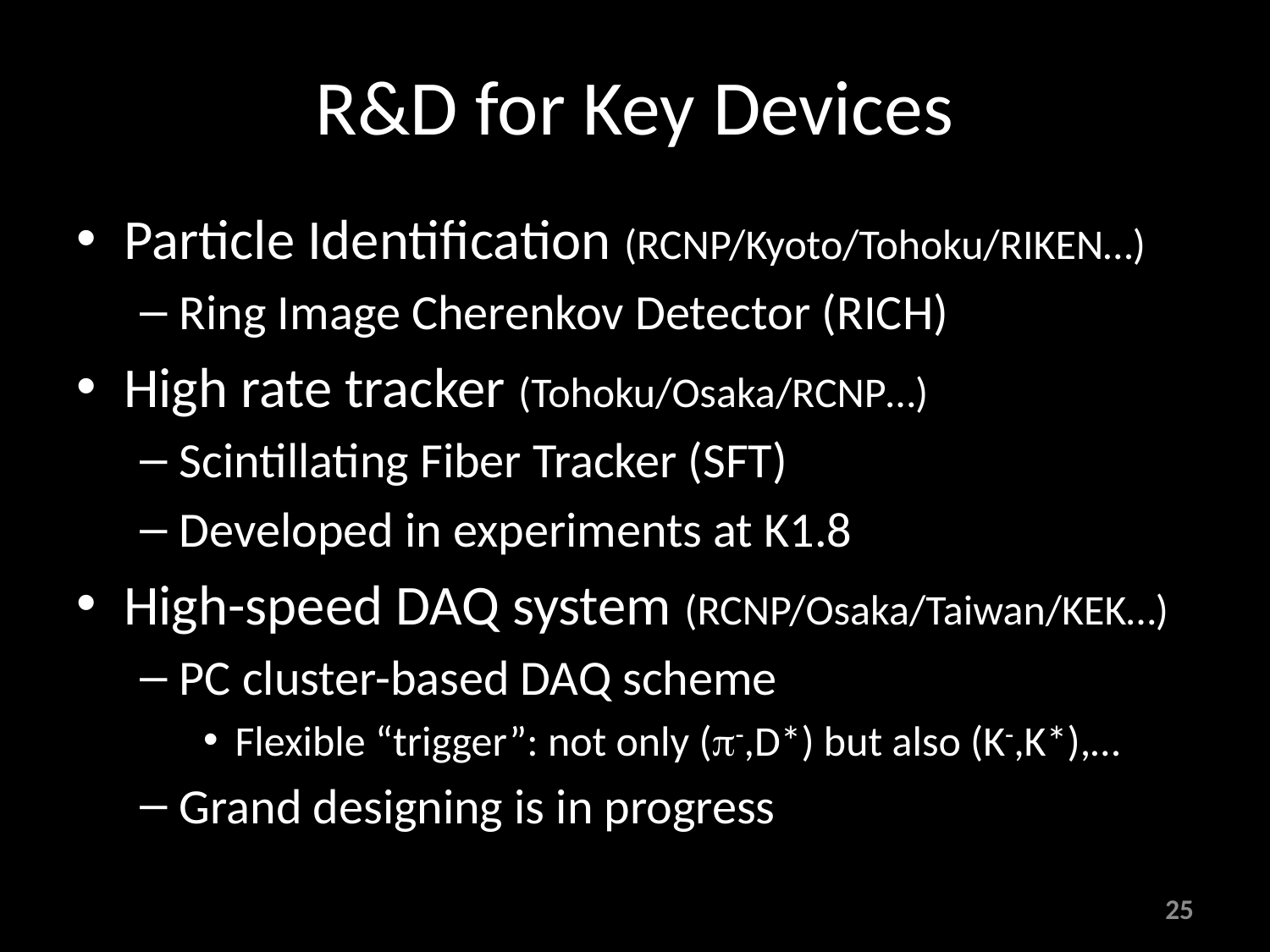

# R&D for Key Devices
Particle Identification (RCNP/Kyoto/Tohoku/RIKEN…)
Ring Image Cherenkov Detector (RICH)
High rate tracker (Tohoku/Osaka/RCNP…)
Scintillating Fiber Tracker (SFT)
Developed in experiments at K1.8
High-speed DAQ system (RCNP/Osaka/Taiwan/KEK…)
PC cluster-based DAQ scheme
Flexible “trigger”: not only (π−,D*) but also (K−,K*),…
Grand designing is in progress
25